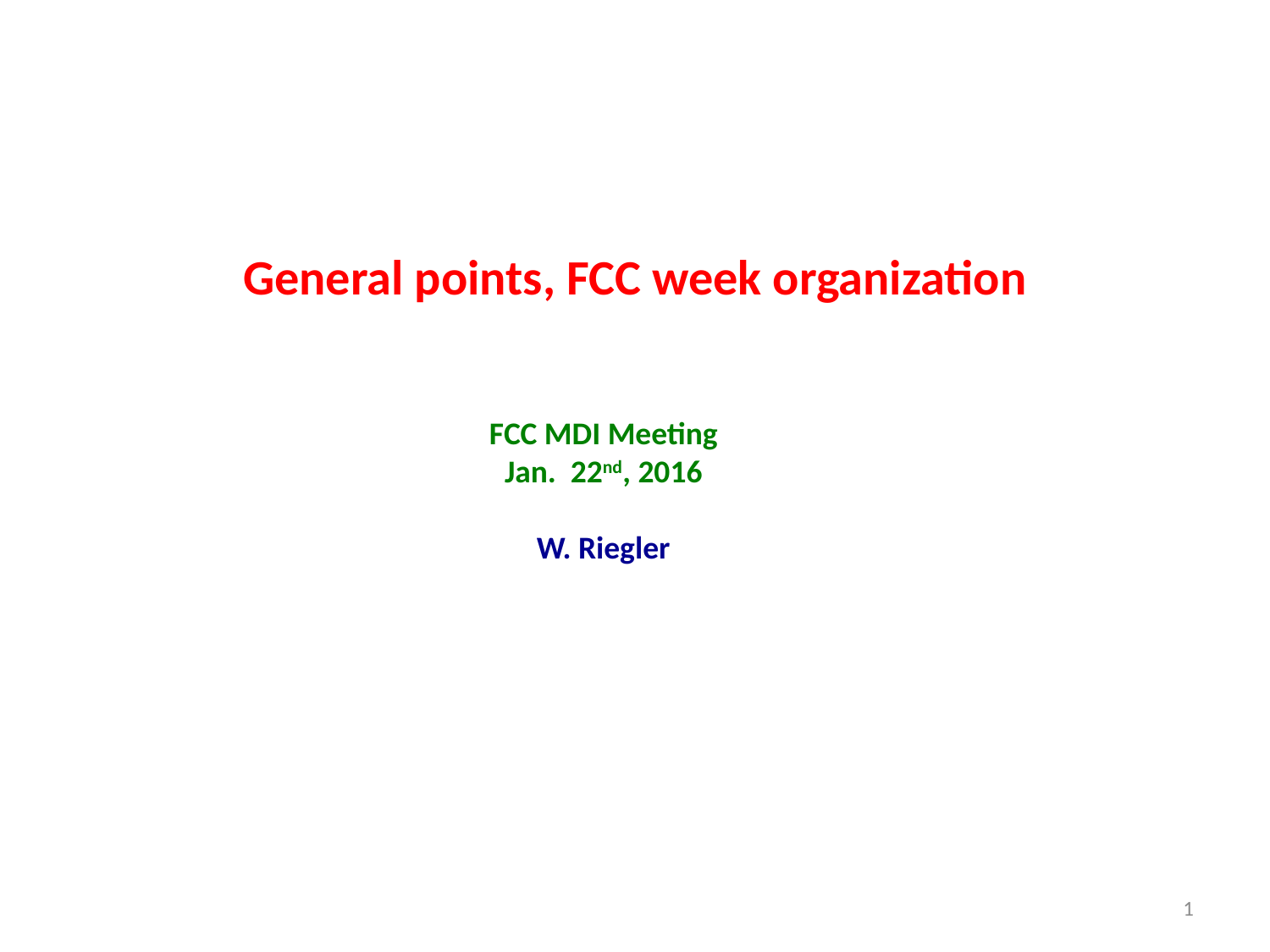

General points, FCC week organization
FCC MDI Meeting
Jan.  22nd, 2016

W. Riegler
1